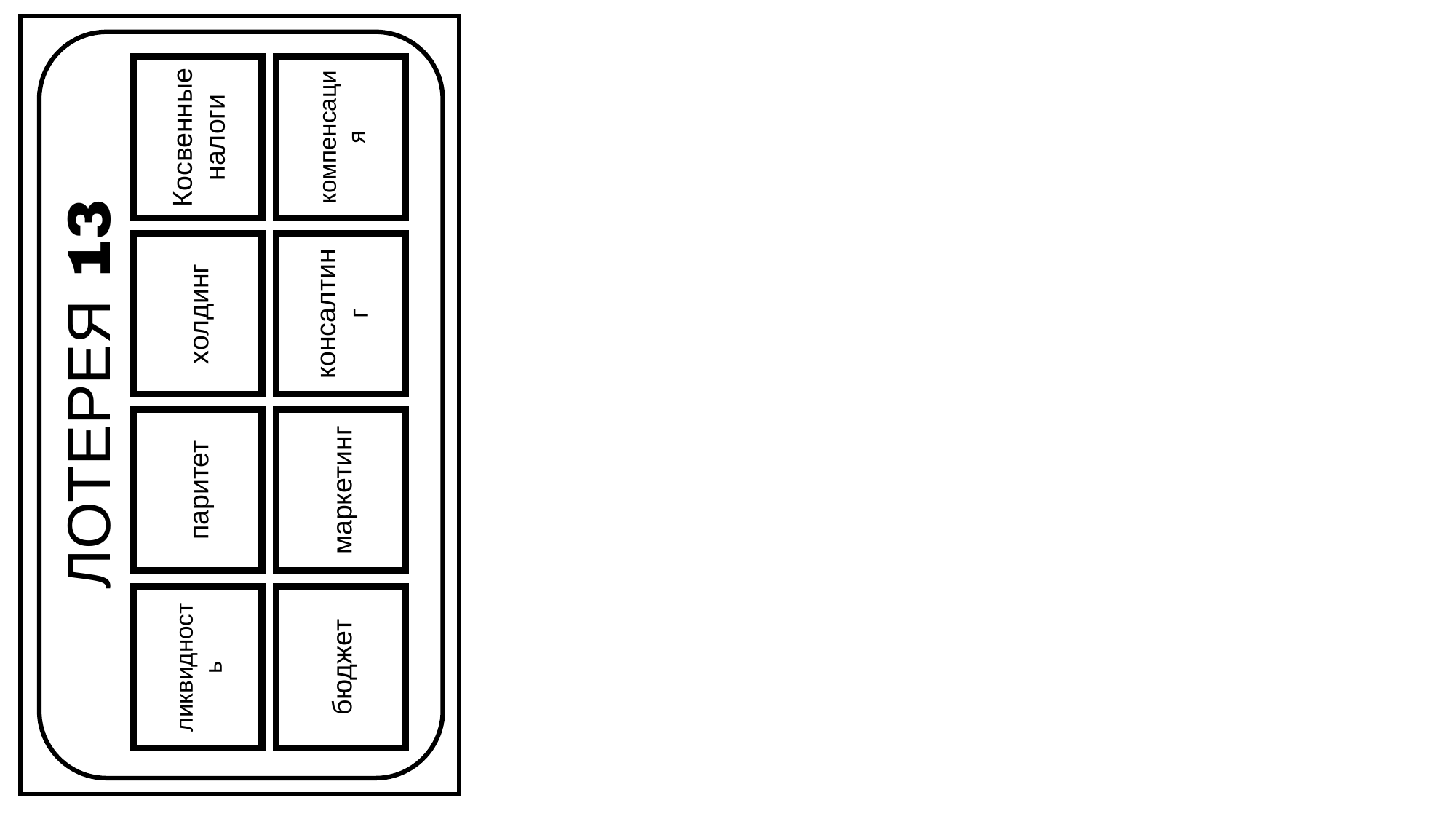

ЛОТЕРЕЯ 13
холдинг
паритет
ликвидность
Косвенные налоги
консалтинг
компенсация
бюджет
маркетинг